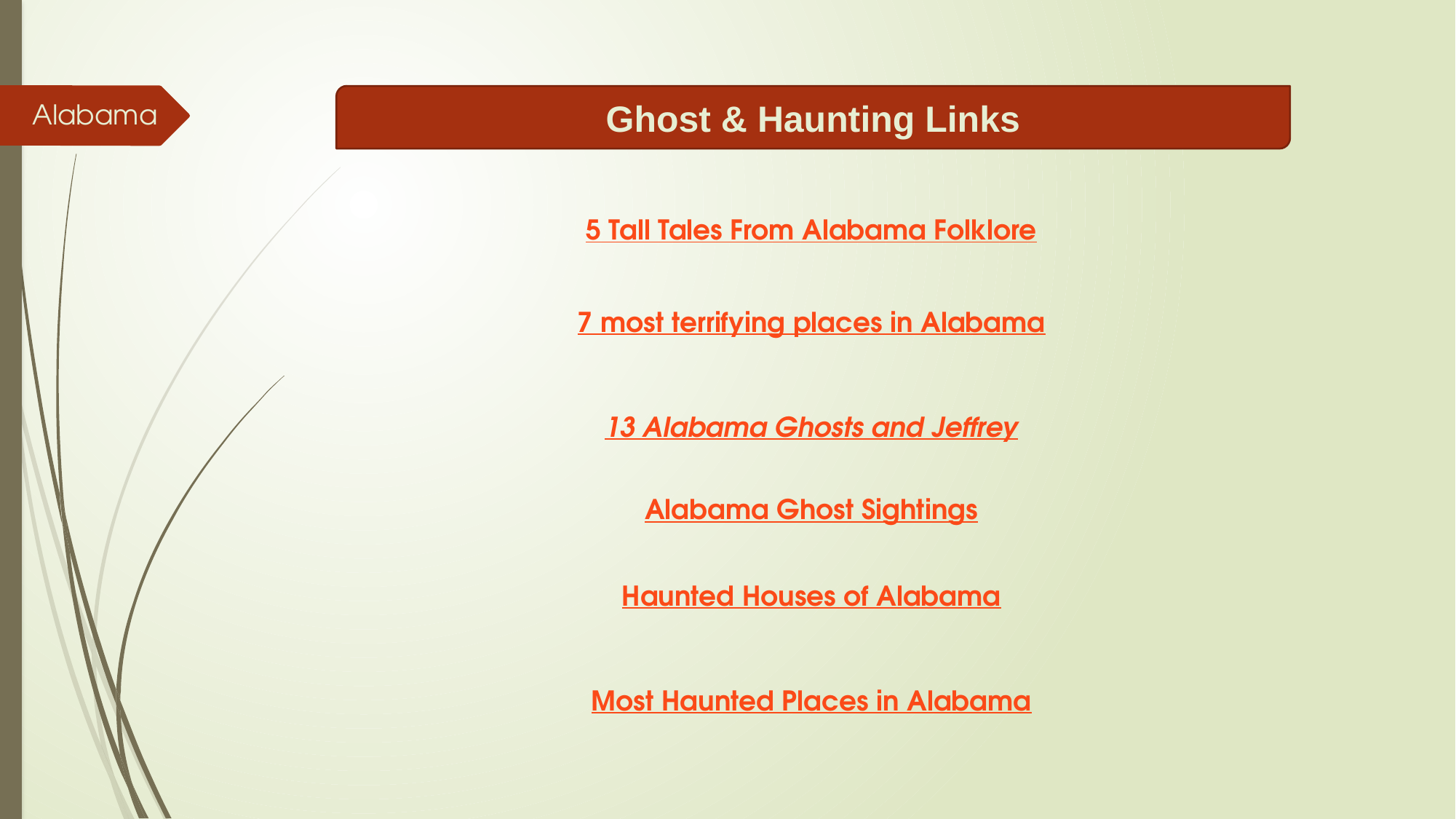

Ghost & Haunting Links
Alabama
5 Tall Tales From Alabama Folklore
7 most terrifying places in Alabama
13 Alabama Ghosts and Jeffrey
Alabama Ghost Sightings
Haunted Houses of Alabama
Most Haunted Places in Alabama